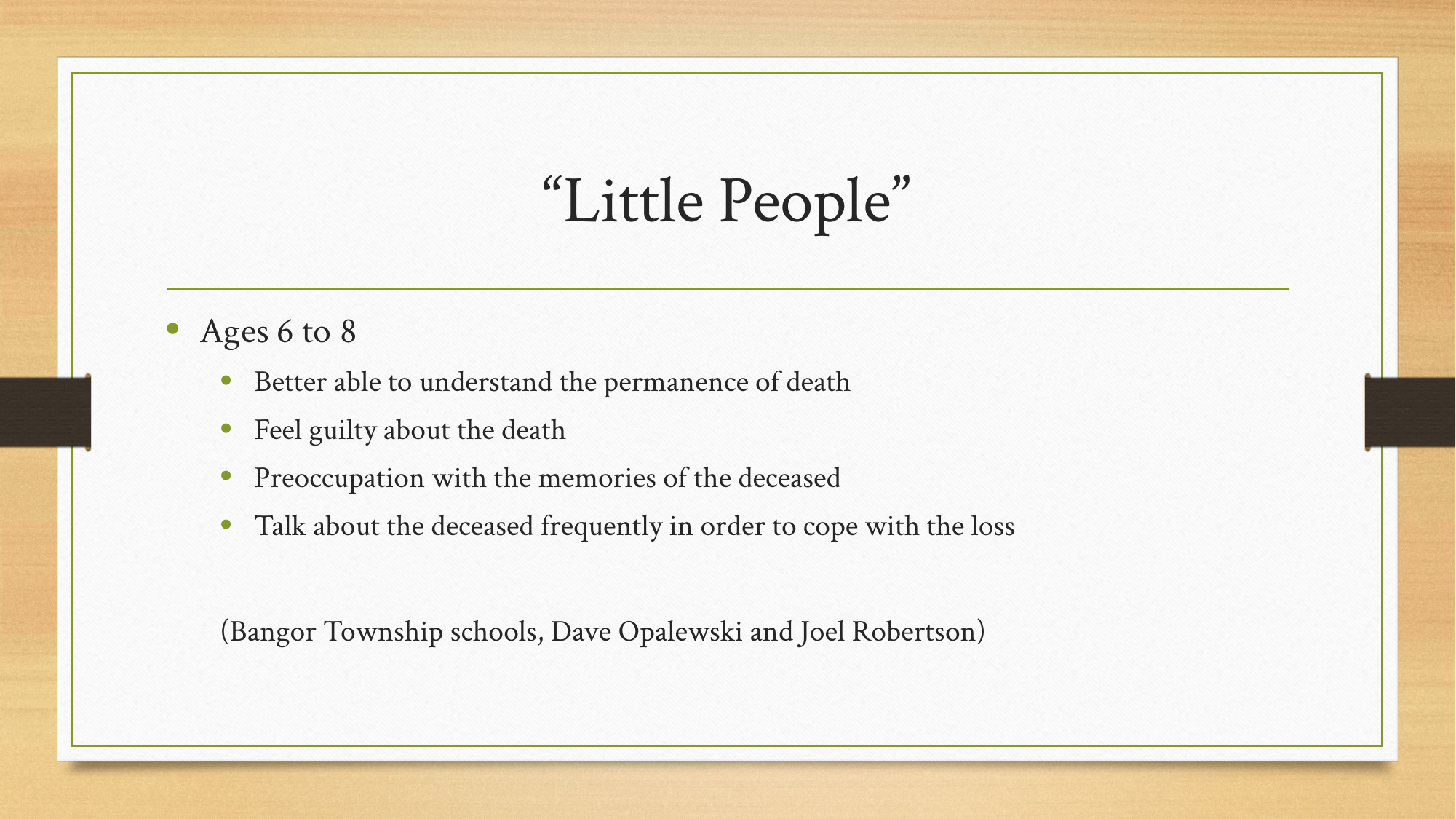

# “Little People”
Ages 6 to 8
Better able to understand the permanence of death
Feel guilty about the death
Preoccupation with the memories of the deceased
Talk about the deceased frequently in order to cope with the loss

(Bangor Township schools, Dave Opalewski and Joel Robertson)